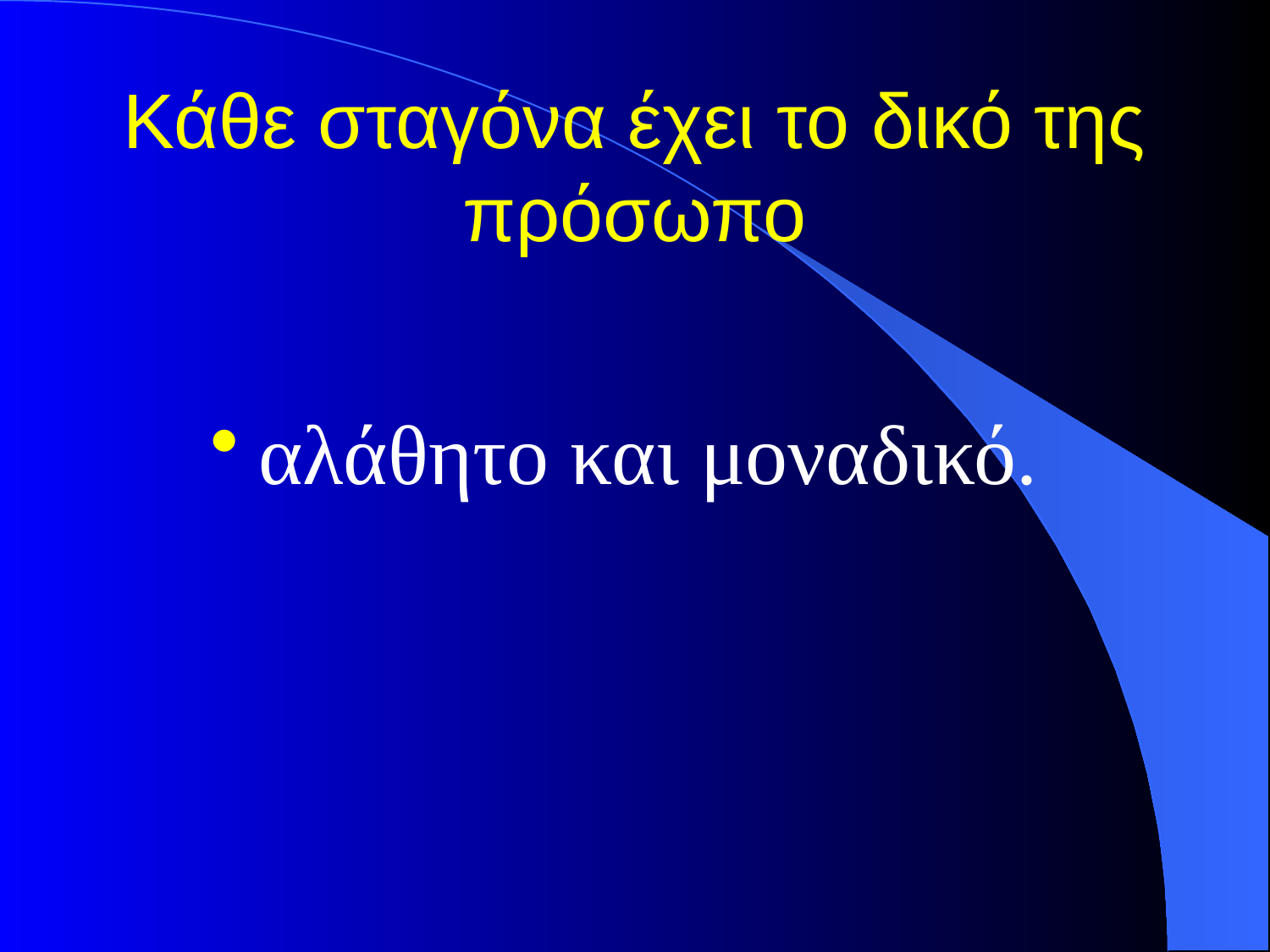

# Κάθε σταγόνα έχει το δικό της πρόσωπο

αλάθητο και μοναδικό.